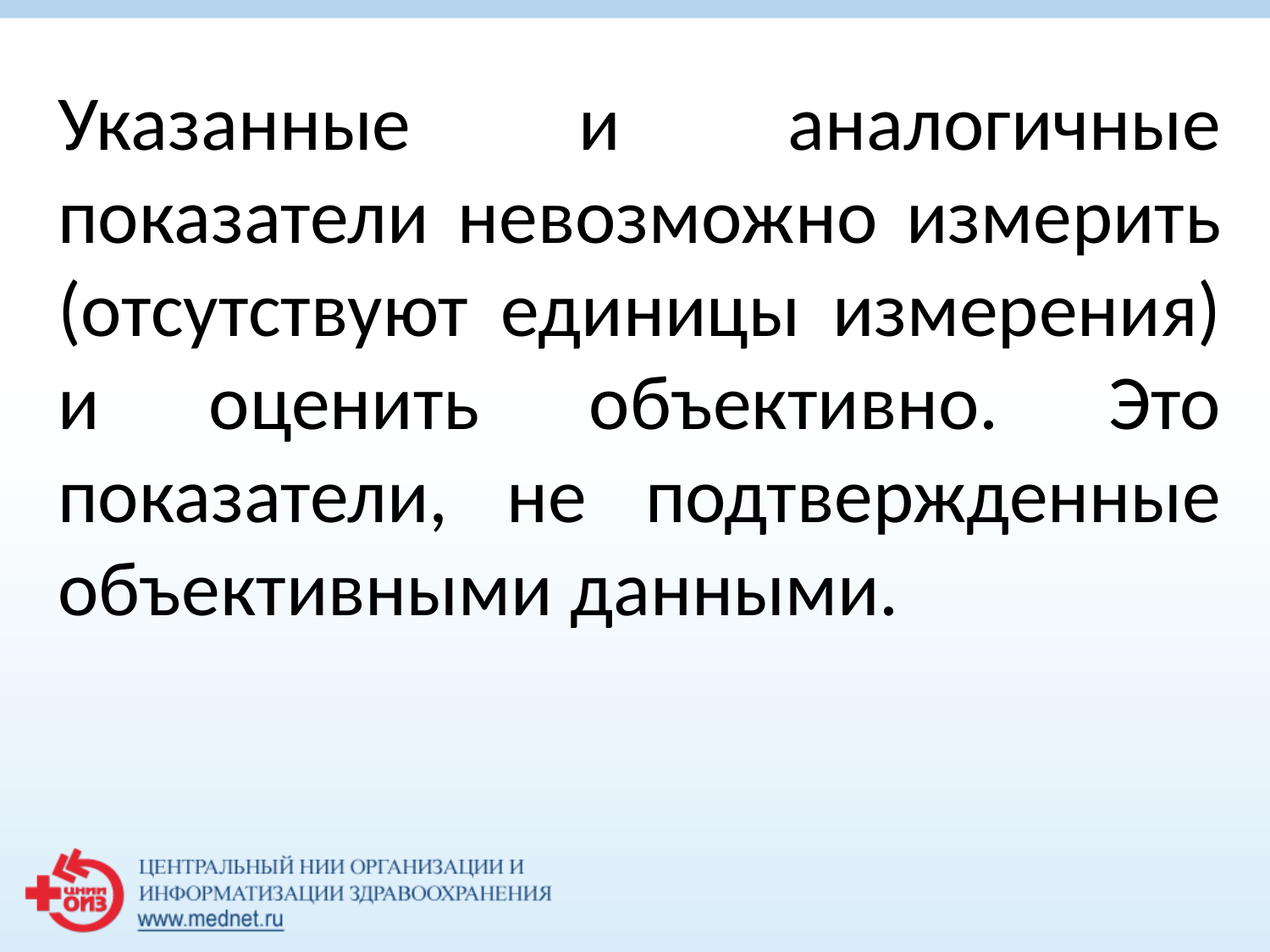

Указанные и аналогичные показатели невозможно измерить (отсутствуют единицы измерения) и оценить объективно. Это показатели, не подтвержденные объективными данными.